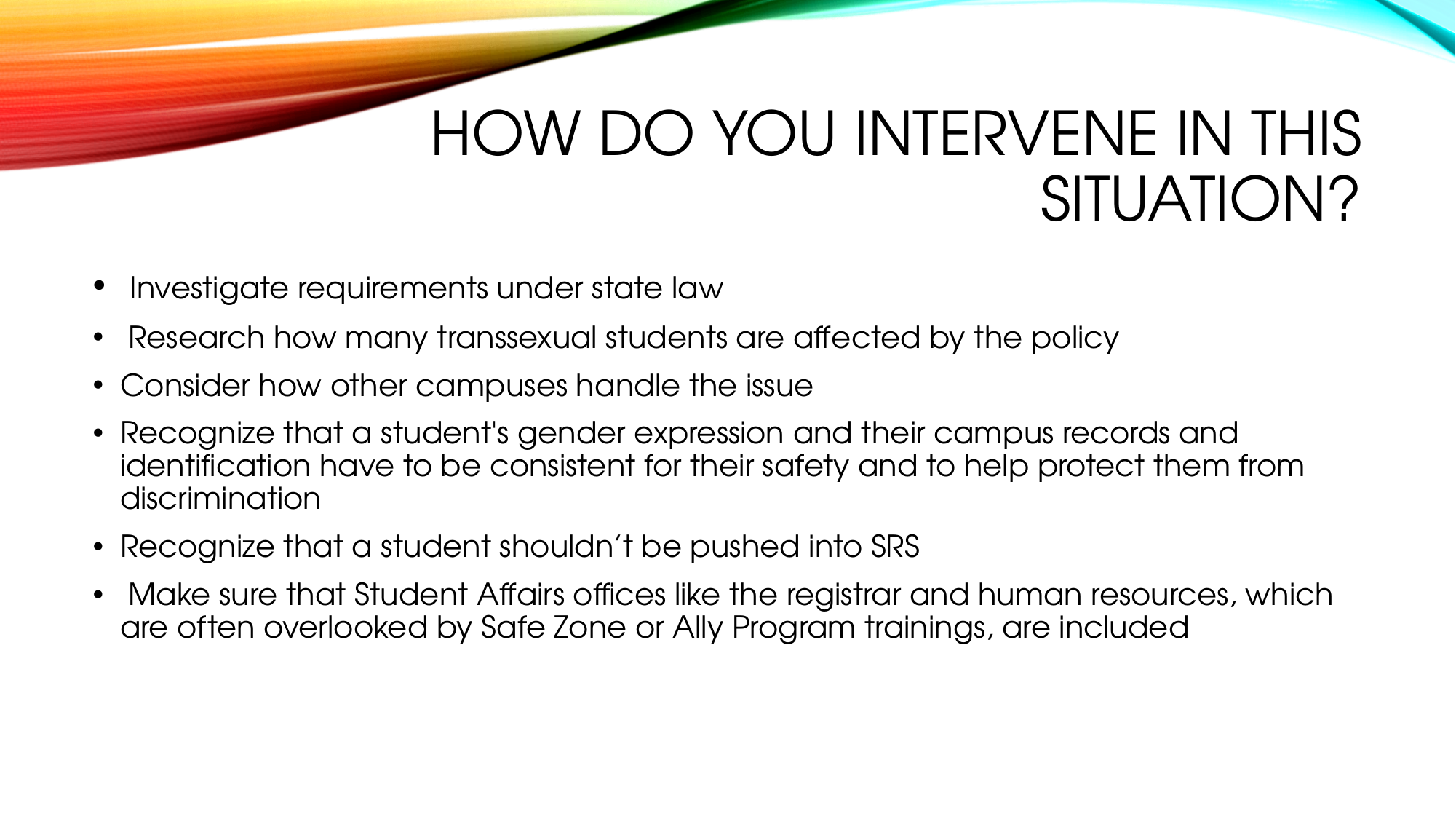

# How do you intervene in this situation?
 Investigate requirements under state law
 Research how many transsexual students are affected by the policy
Consider how other campuses handle the issue
Recognize that a student's gender expression and their campus records and identification have to be consistent for their safety and to help protect them from discrimination
Recognize that a student shouldn’t be pushed into SRS
 Make sure that Student Affairs offices like the registrar and human resources, which are often overlooked by Safe Zone or Ally Program trainings, are included